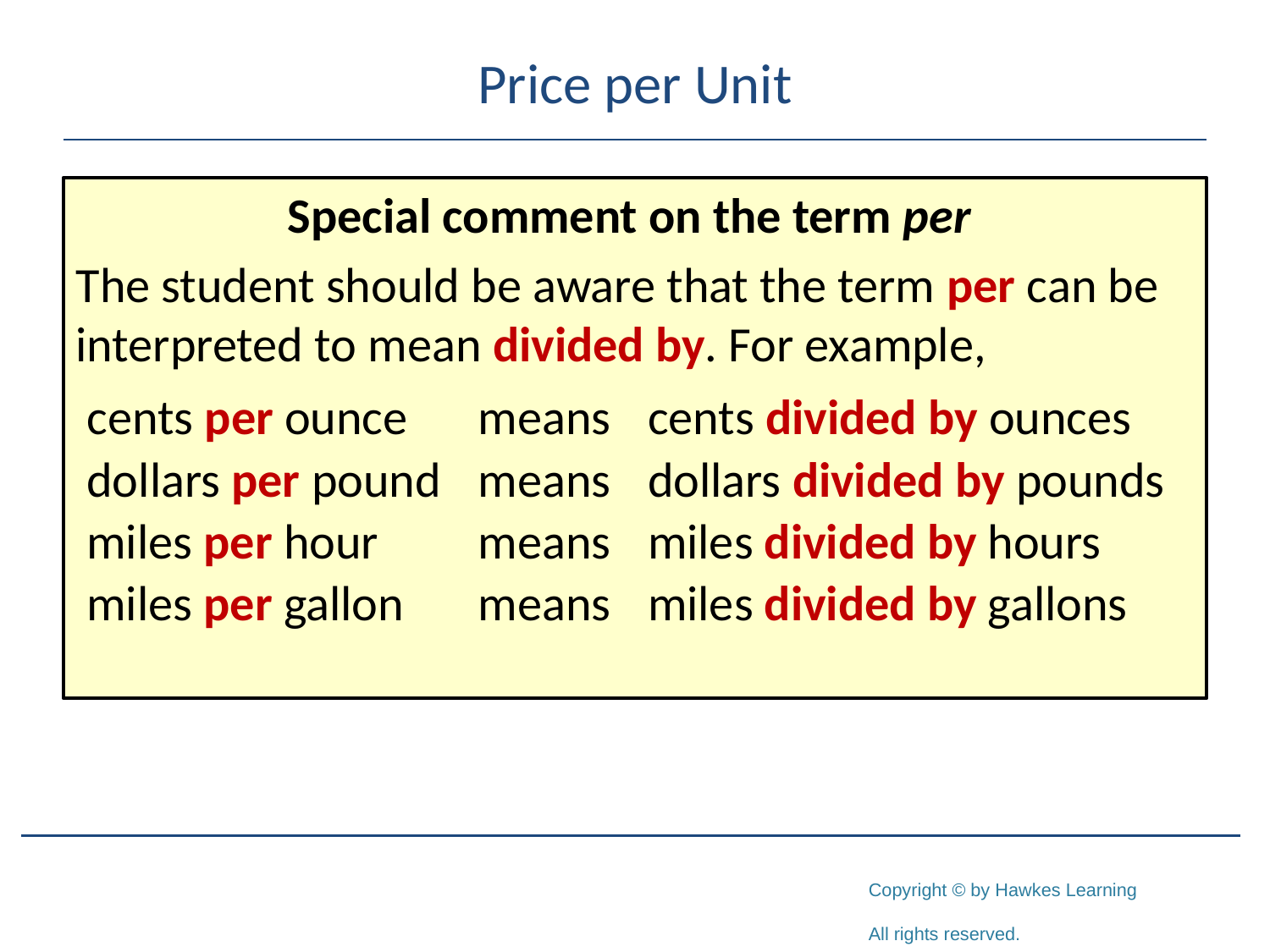

# Price per Unit
Special comment on the term per
The student should be aware that the term per can be interpreted to mean divided by. For example,

| cents per ounce | means | cents divided by ounces |
| --- | --- | --- |
| dollars per pound | means | dollars divided by pounds |
| miles per hour | means | miles divided by hours |
| miles per gallon | means | miles divided by gallons |